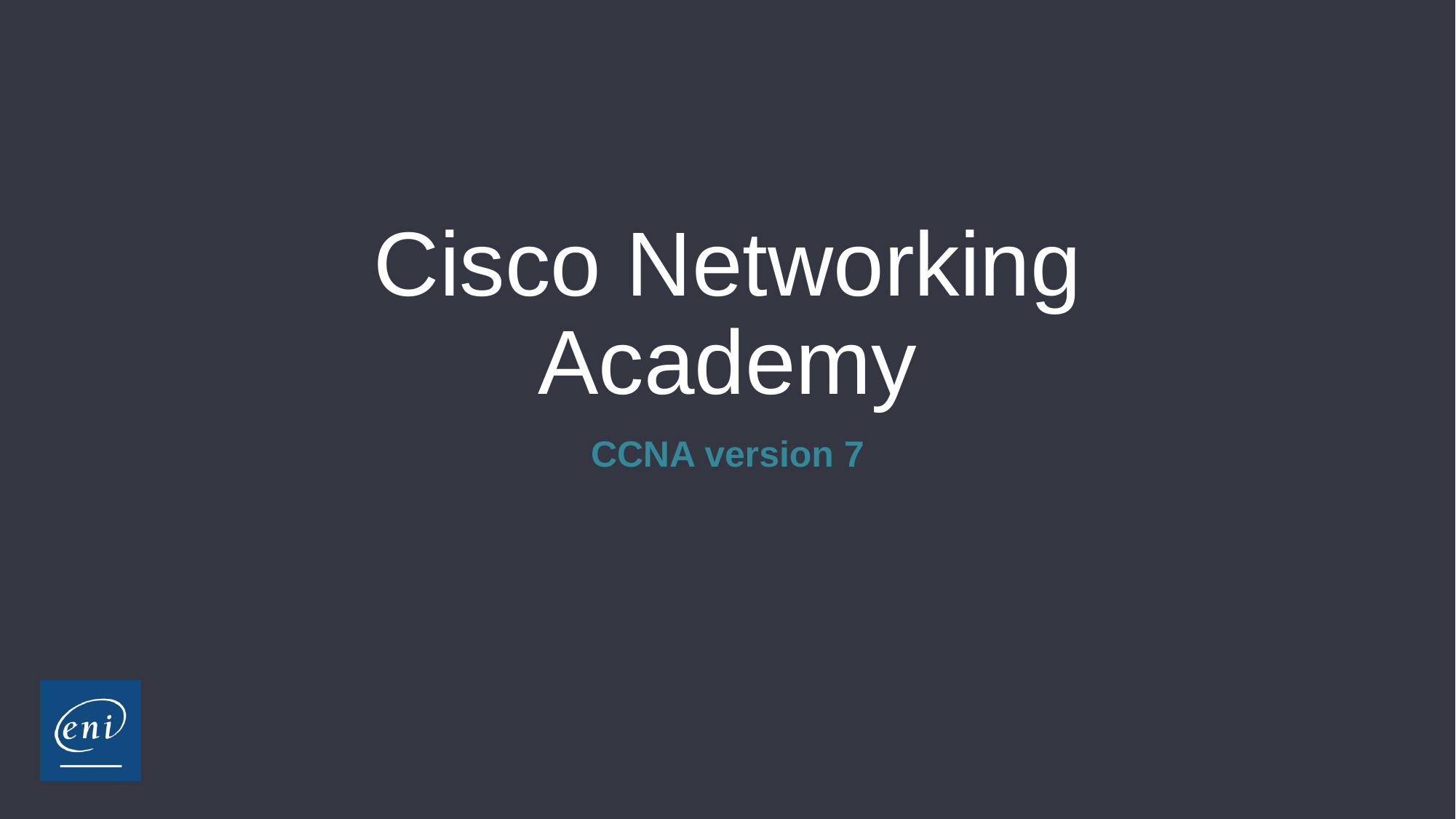

# Cisco Networking Academy
CCNA version 7